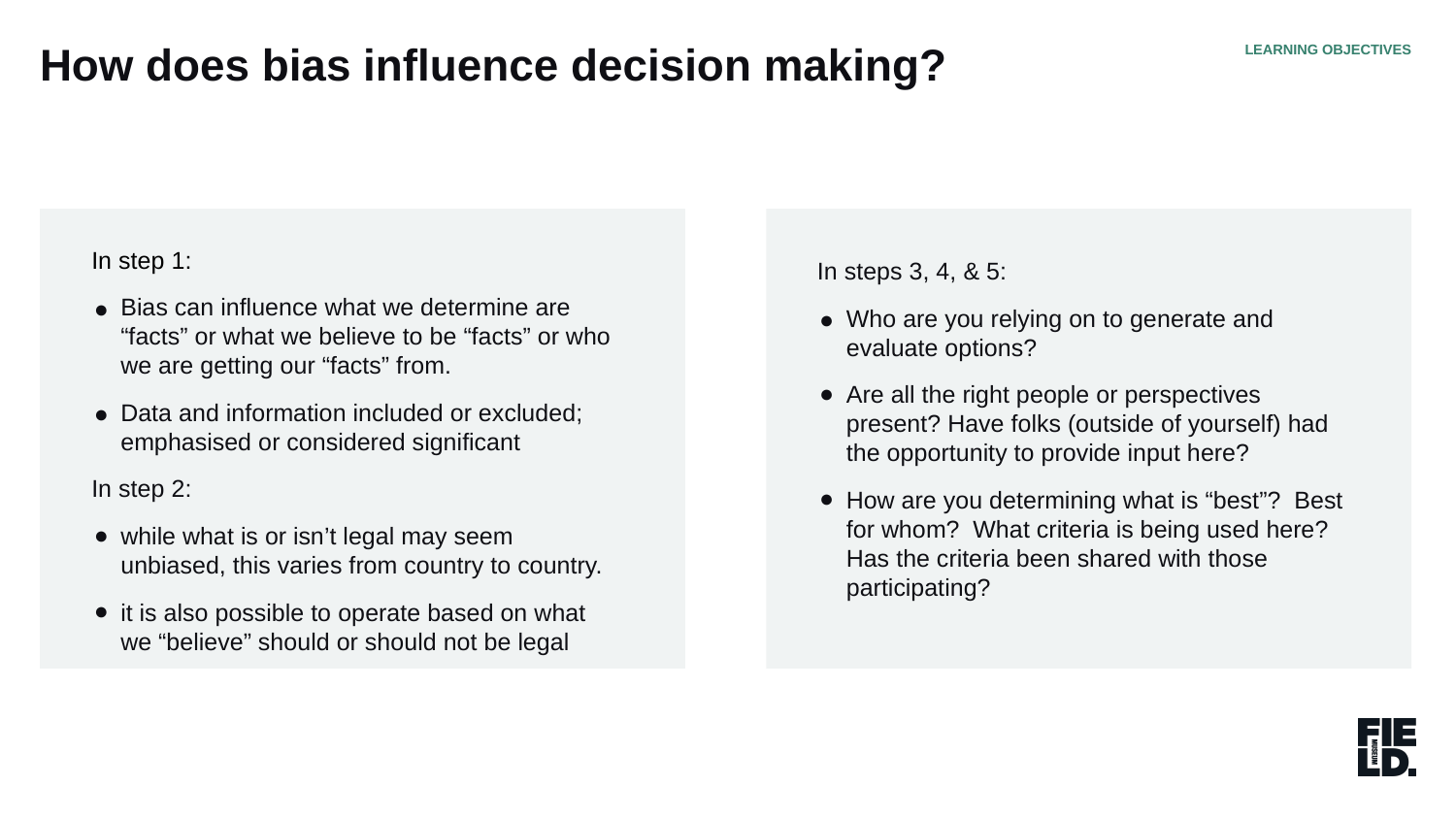

How does bias influence decision making?
LEARNING OBJECTIVES

In step 1:
Bias can influence what we determine are “facts” or what we believe to be “facts” or who we are getting our “facts” from.
Data and information included or excluded; emphasised or considered significant
In step 2:
while what is or isn’t legal may seem unbiased, this varies from country to country.
it is also possible to operate based on what we “believe” should or should not be legal
In steps 3, 4, & 5:
Who are you relying on to generate and evaluate options?
Are all the right people or perspectives present? Have folks (outside of yourself) had the opportunity to provide input here?
How are you determining what is “best”?  Best for whom?  What criteria is being used here?  Has the criteria been shared with those participating?